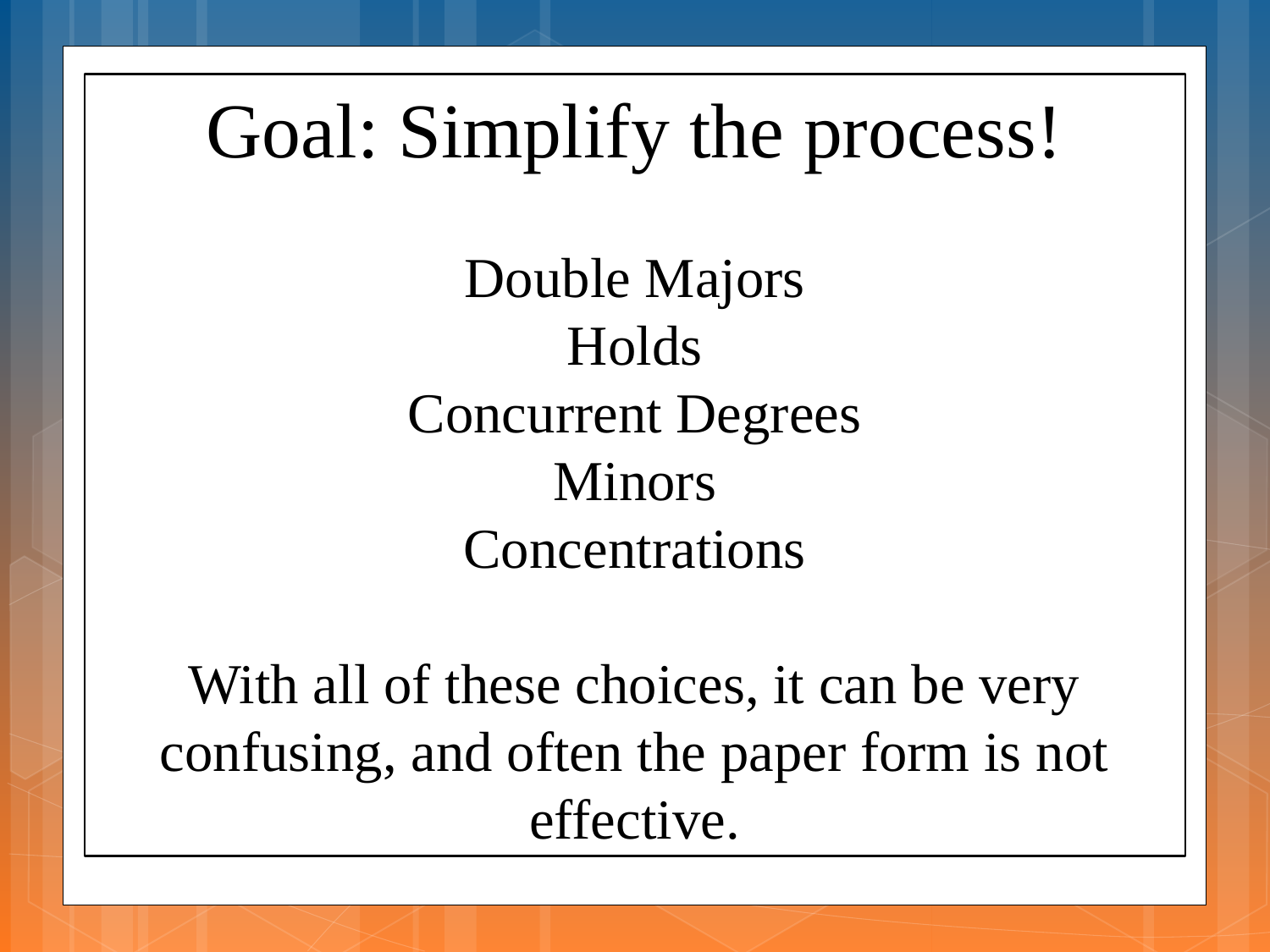

Goal: Simplify the process!

Double Majors
Holds
Concurrent Degrees
Minors
Concentrations

With all of these choices, it can be very confusing, and often the paper form is not effective.